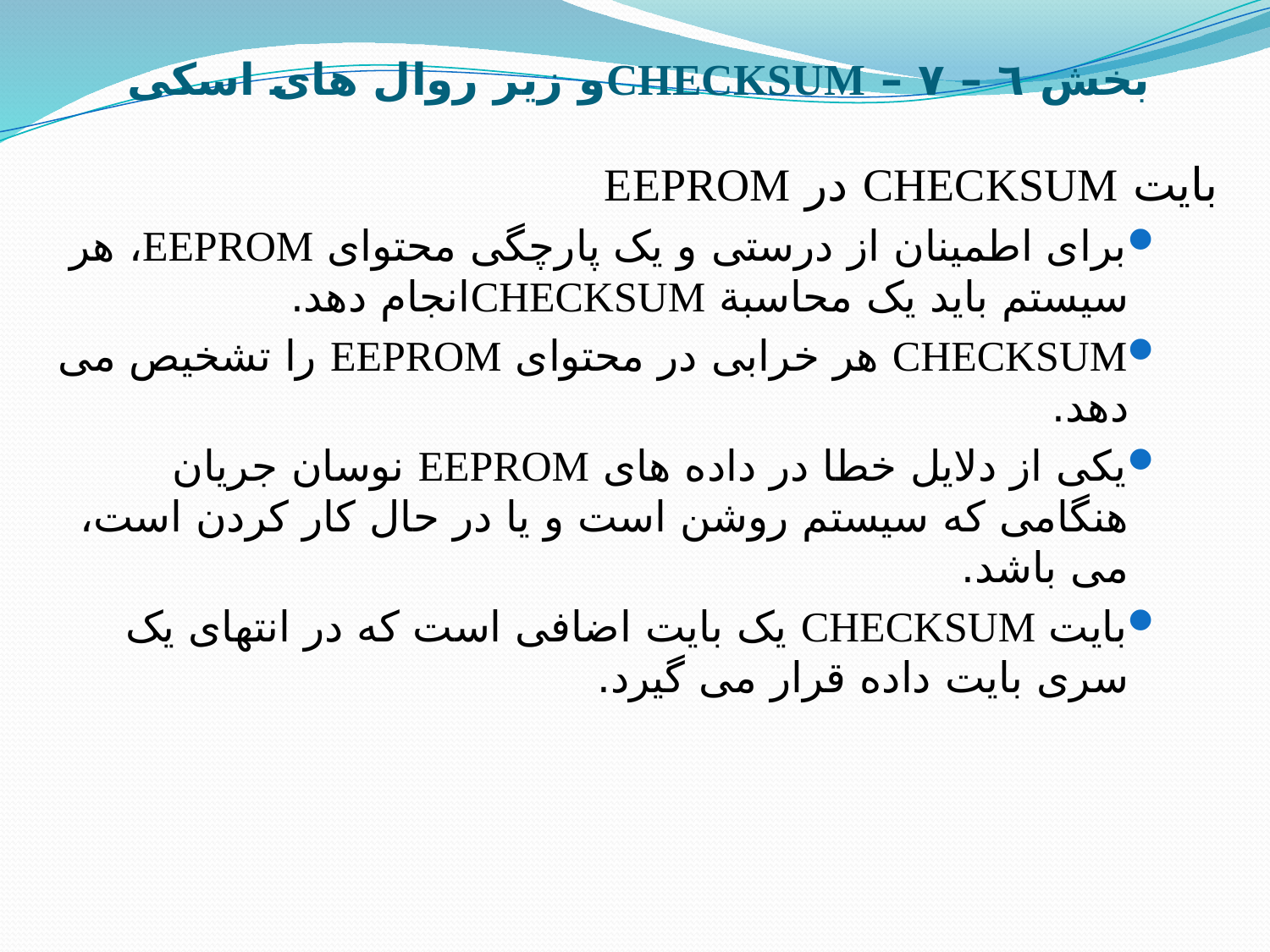

# بخش ٦ – ٧ – CHECKSUMو زیر روال های اسکی
بایت CHECKSUM در EEPROM
برای اطمینان از درستی و یک پارچگی محتوای EEPROM، هر سیستم باید یک محاسبة CHECKSUMانجام دهد.
CHECKSUM هر خرابی در محتوای EEPROM را تشخیص می دهد.
یکی از دلایل خطا در داده های EEPROM نوسان جریان هنگامی که سیستم روشن است و یا در حال کار کردن است، می باشد.
بایت CHECKSUM یک بایت اضافی است که در انتهای یک سری بایت داده قرار می گیرد.